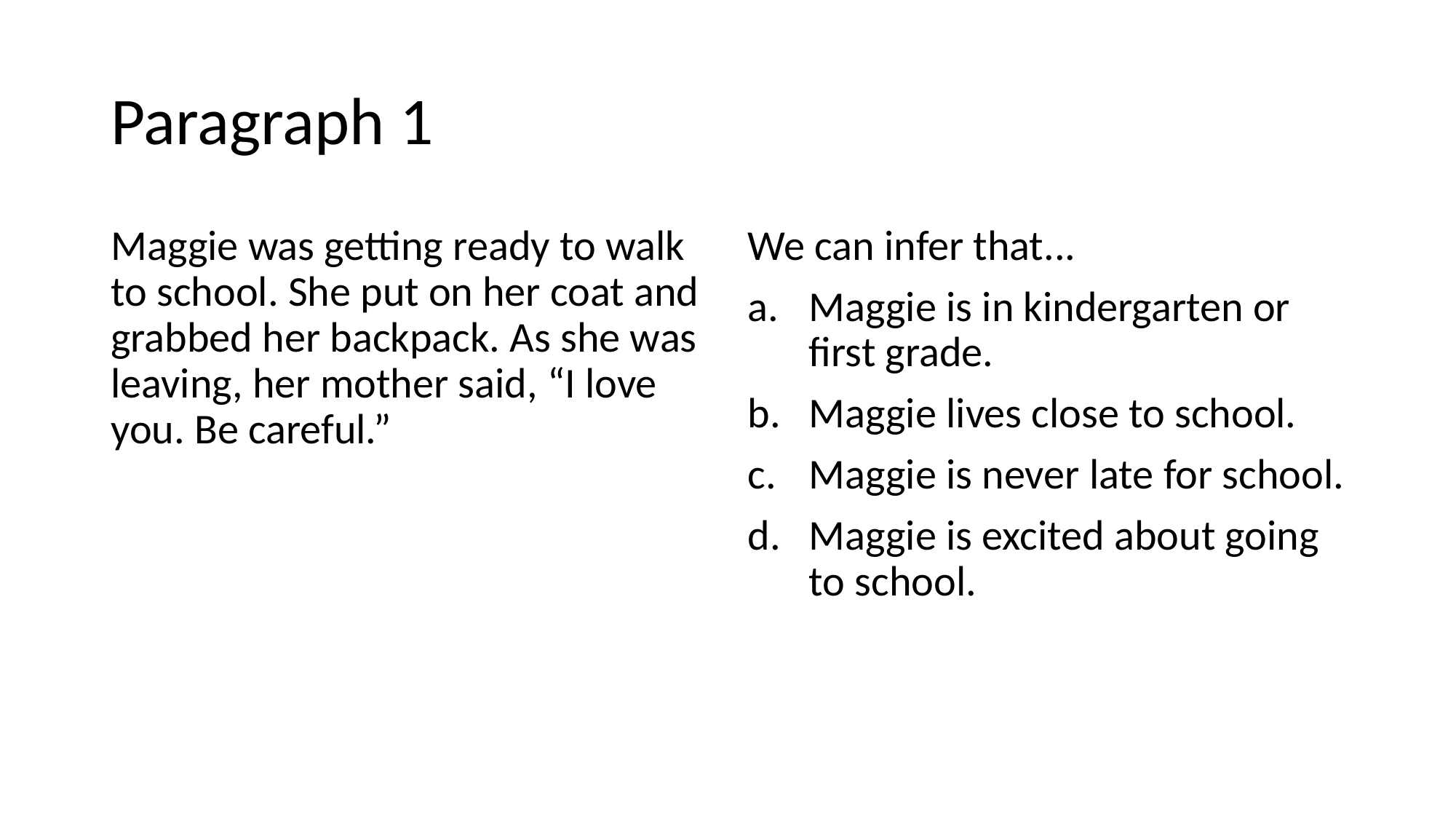

# Paragraph 1
Maggie was getting ready to walk to school. She put on her coat and grabbed her backpack. As she was leaving, her mother said, “I love you. Be careful.”
We can infer that...
Maggie is in kindergarten or first grade.
Maggie lives close to school.
Maggie is never late for school.
Maggie is excited about going to school.